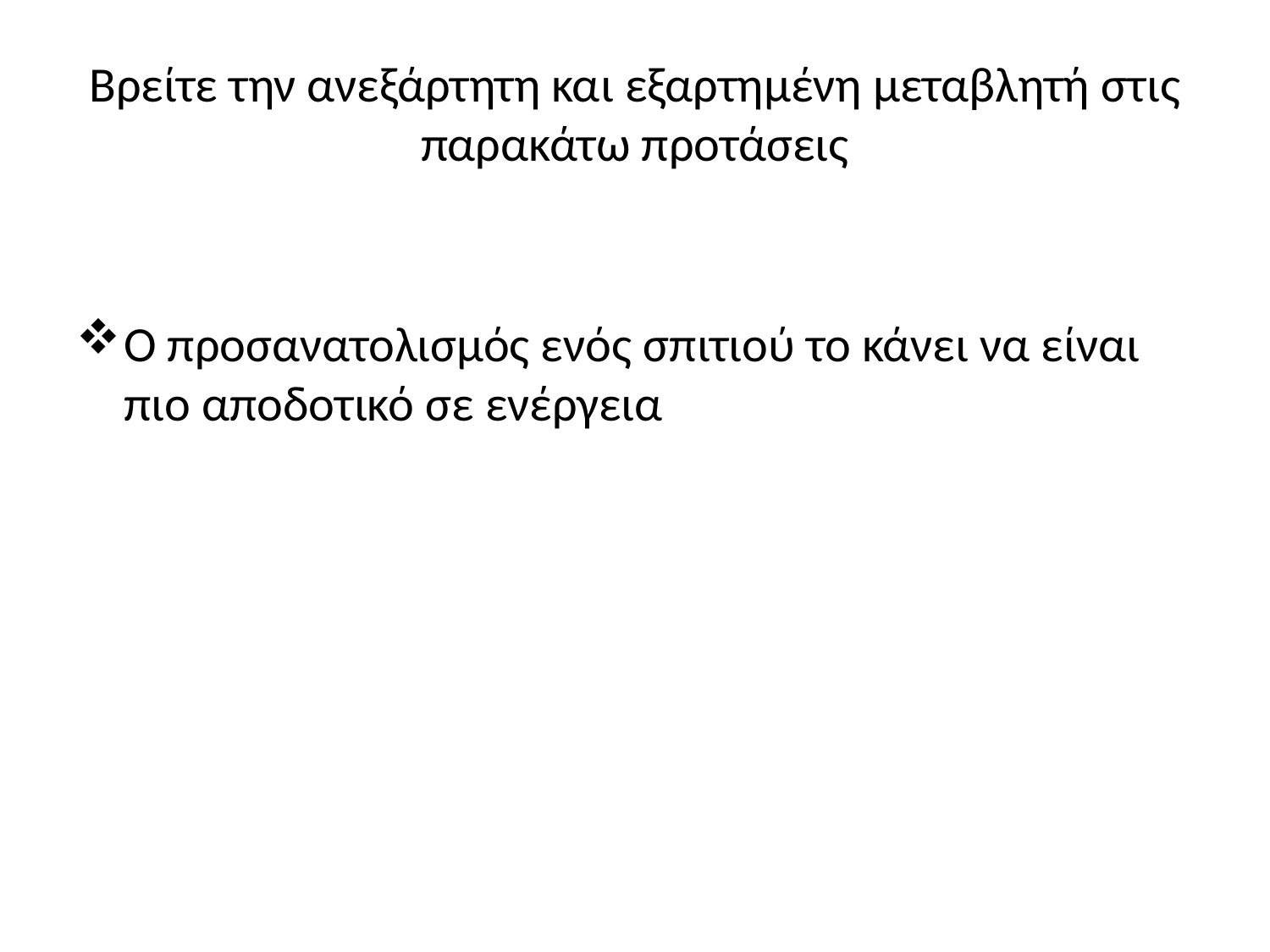

# Βρείτε την ανεξάρτητη και εξαρτημένη μεταβλητή στις παρακάτω προτάσεις

Ο προσανατολισμός ενός σπιτιού το κάνει να είναι πιο αποδοτικό σε ενέργεια